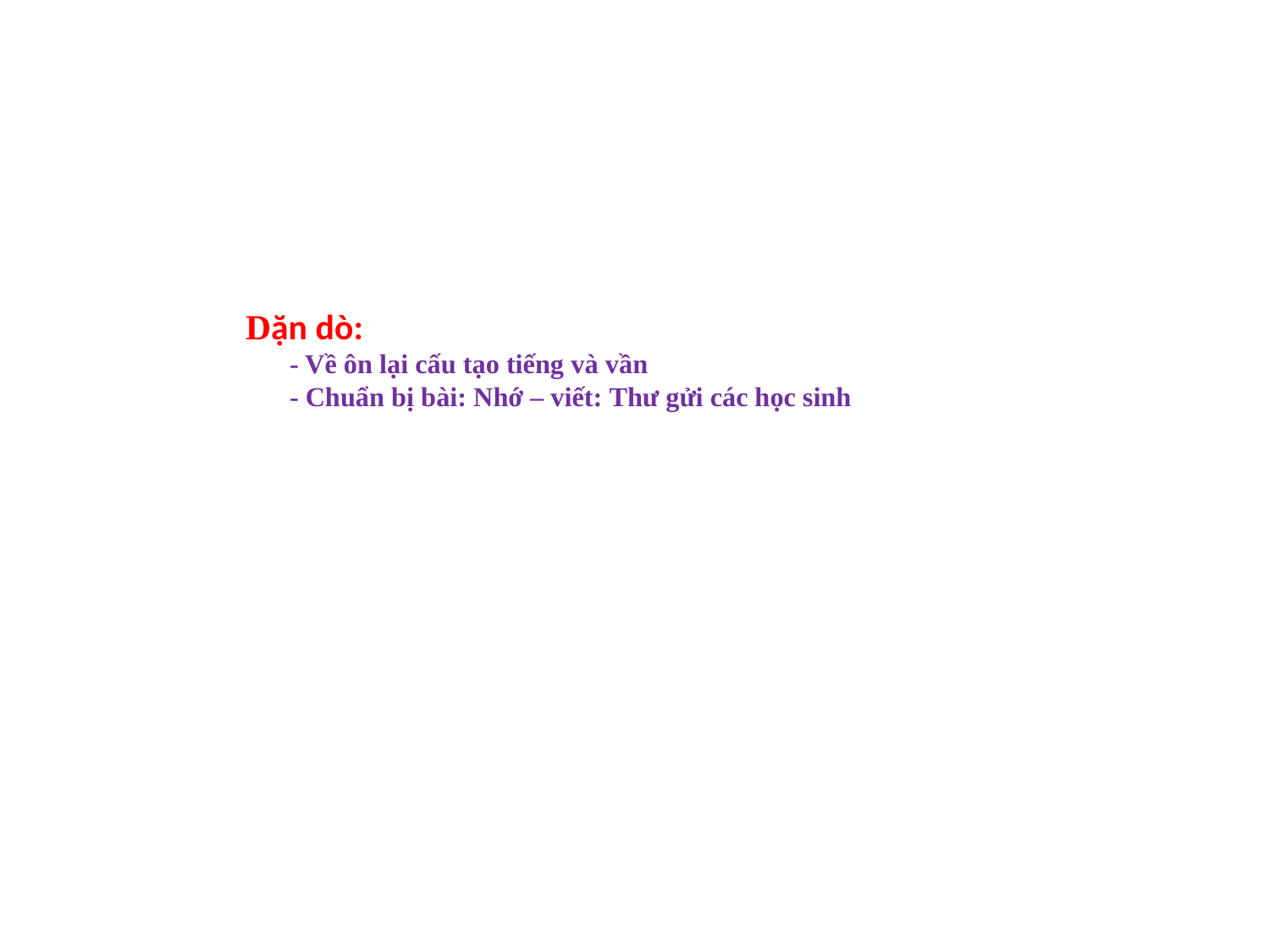

# Dặn dò: - Về ôn lại cấu tạo tiếng và vần - Chuẩn bị bài: Nhớ – viết: Thư gửi các học sinh